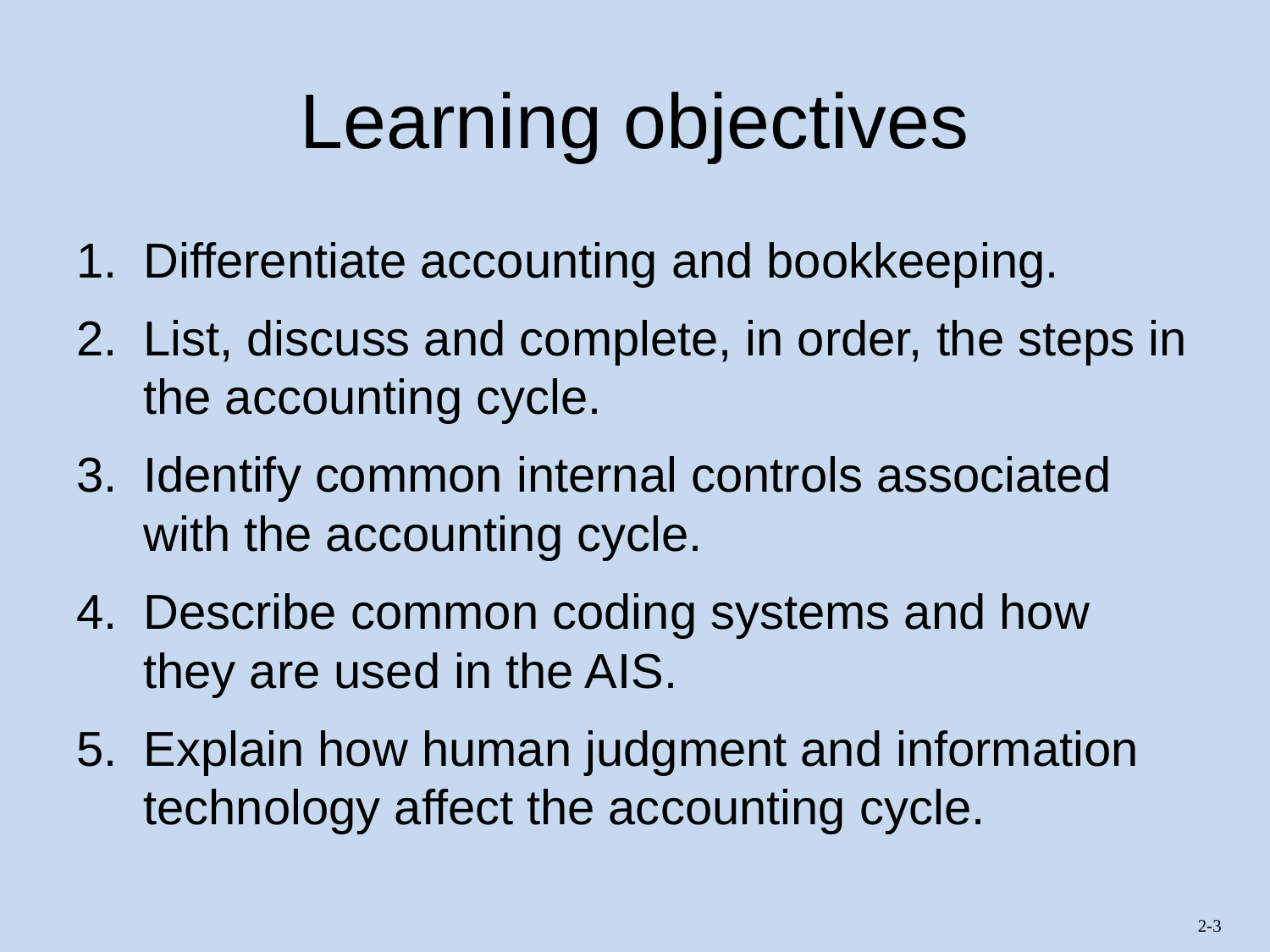

# Learning objectives
Differentiate accounting and bookkeeping.
List, discuss and complete, in order, the steps in the accounting cycle.
Identify common internal controls associated with the accounting cycle.
Describe common coding systems and how they are used in the AIS.
Explain how human judgment and information technology affect the accounting cycle.